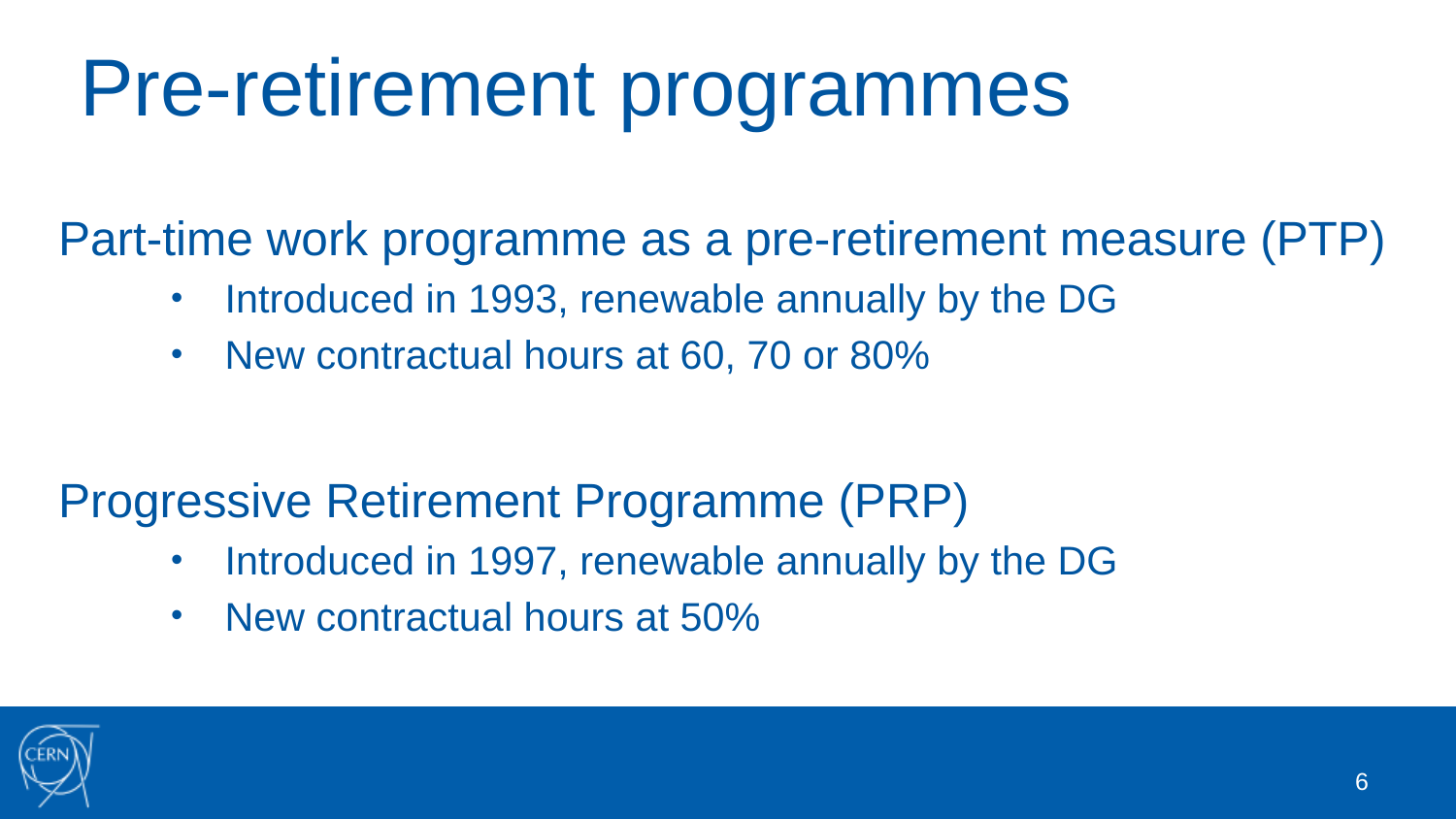

# Pre-retirement programmes
Part-time work programme as a pre-retirement measure (PTP)
Introduced in 1993, renewable annually by the DG
New contractual hours at 60, 70 or 80%

Progressive Retirement Programme (PRP)
Introduced in 1997, renewable annually by the DG
New contractual hours at 50%

6